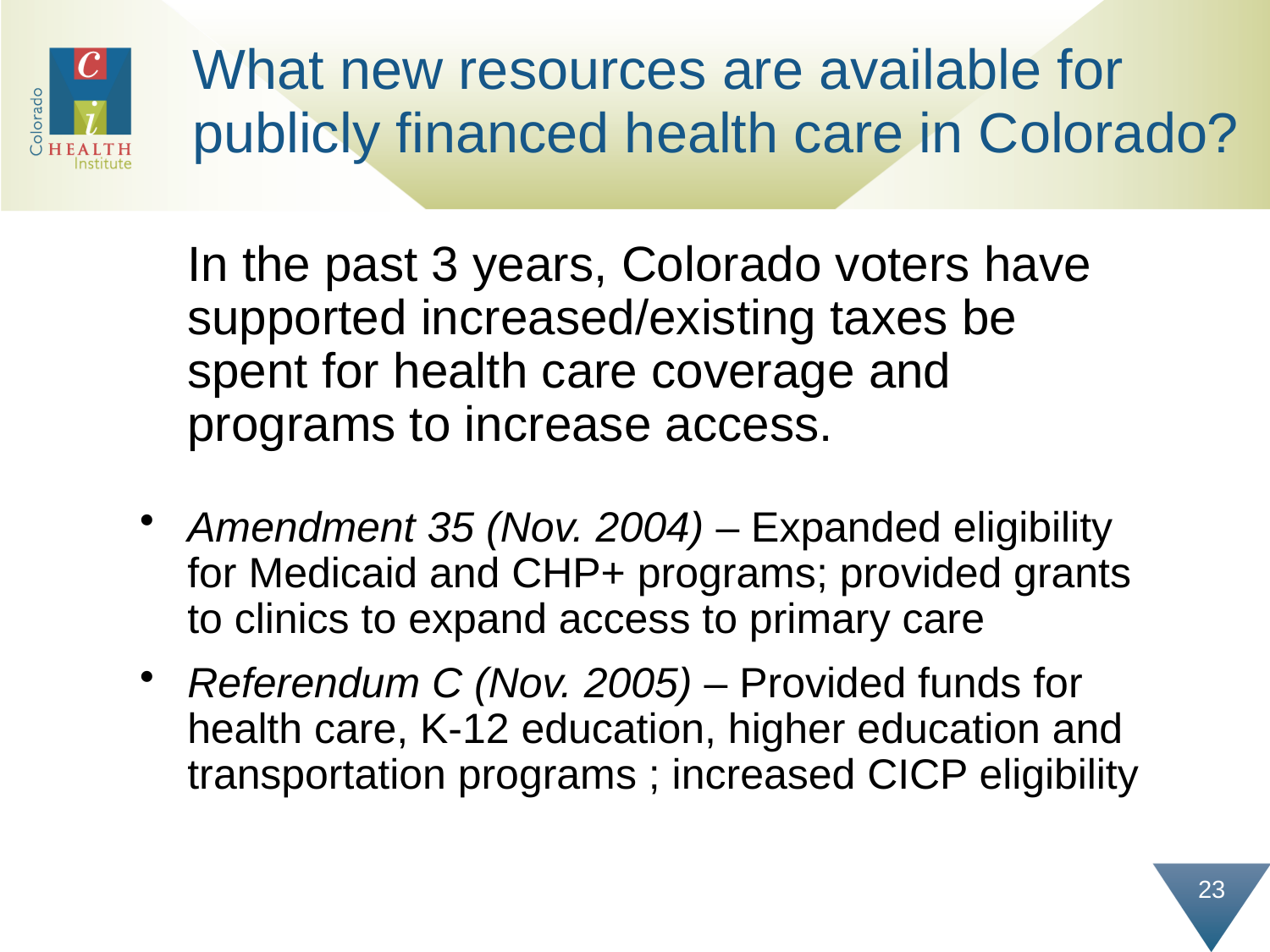

# What new resources are available for publicly financed health care in Colorado?
	In the past 3 years, Colorado voters have supported increased/existing taxes be spent for health care coverage and programs to increase access.

Amendment 35 (Nov. 2004) – Expanded eligibility for Medicaid and CHP+ programs; provided grants to clinics to expand access to primary care
Referendum C (Nov. 2005) – Provided funds for health care, K-12 education, higher education and transportation programs ; increased CICP eligibility
23